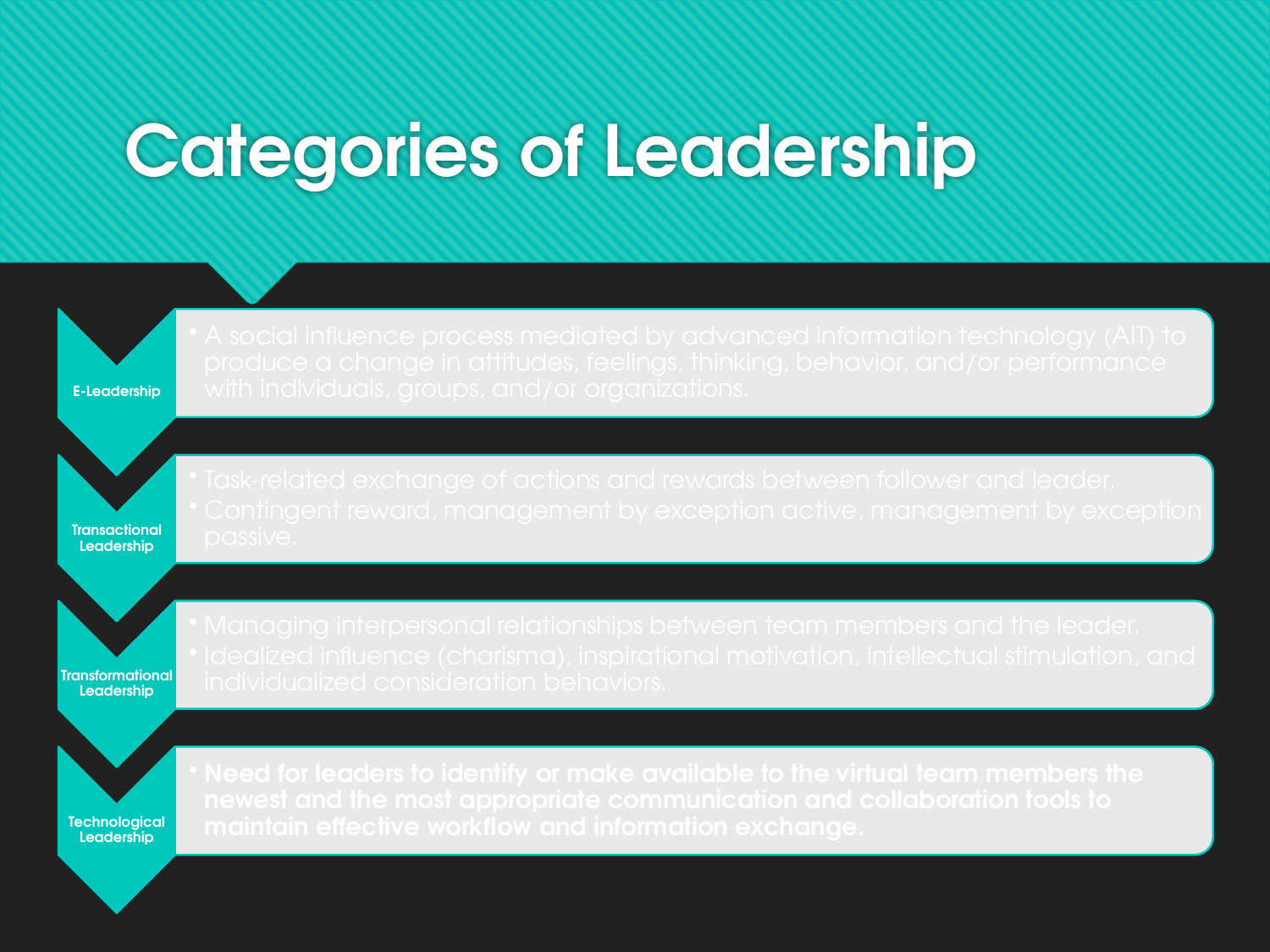

# Categories of Leadership
E-Leadership
A social influence process mediated by advanced information technology (AIT) to produce a change in attitudes, feelings, thinking, behavior, and/or performance with individuals, groups, and/or organizations.
Transactional Leadership
Task-related exchange of actions and rewards between follower and leader.
Contingent reward, management by exception active, management by exception passive.
Transformational Leadership
Managing interpersonal relationships between team members and the leader.
Idealized influence (charisma), inspirational motivation, intellectual stimulation, and individualized consideration behaviors.
Technological Leadership
Need for leaders to identify or make available to the virtual team members the newest and the most appropriate communication and collaboration tools to maintain effective workflow and information exchange.